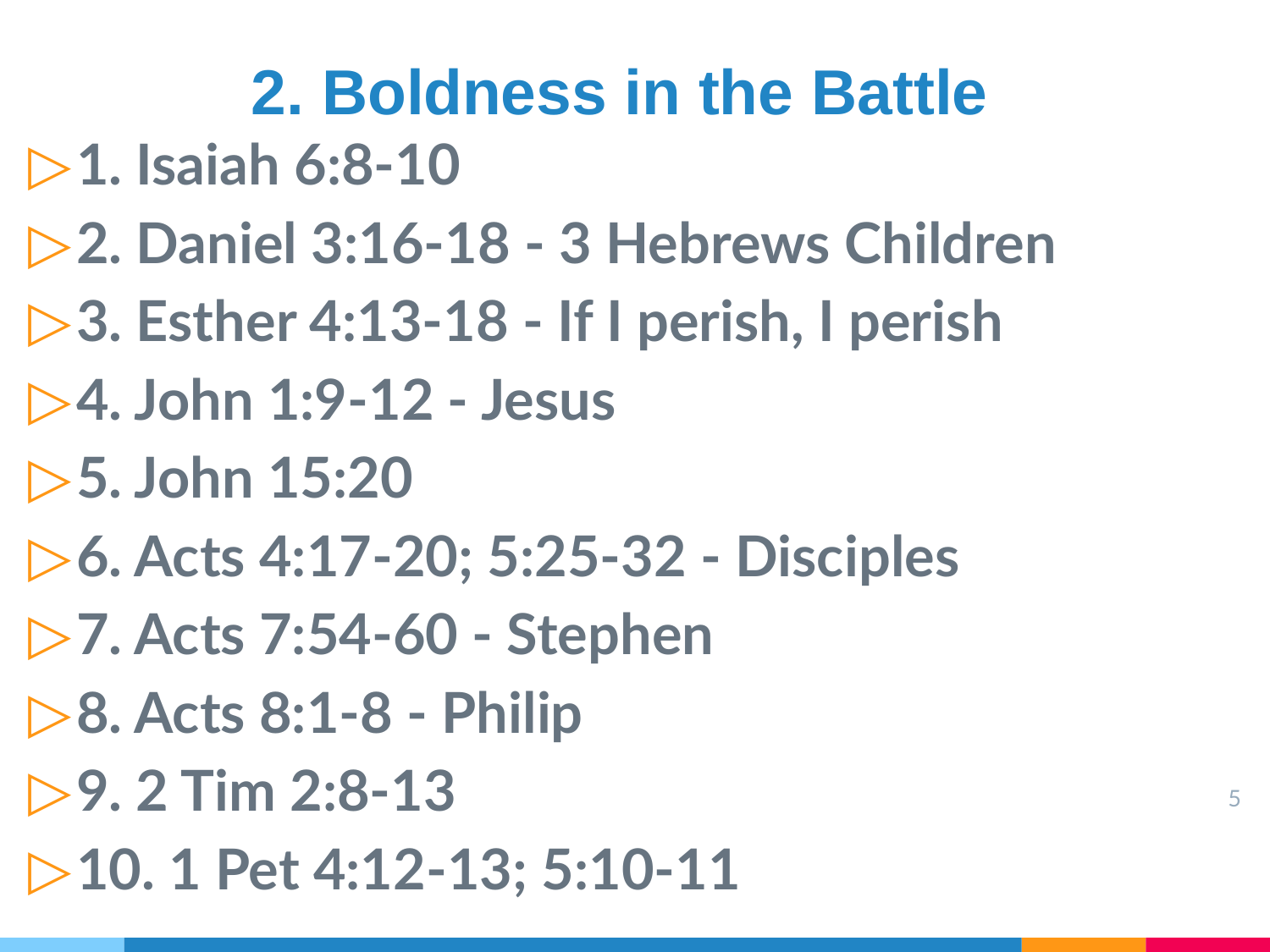

# 2. Boldness in the Battle
1. Isaiah 6:8-10
2. Daniel 3:16-18 - 3 Hebrews Children
3. Esther 4:13-18 - If I perish, I perish
4. John 1:9-12 - Jesus
5. John 15:20
6. Acts 4:17-20; 5:25-32 - Disciples
7. Acts 7:54-60 - Stephen
8. Acts 8:1-8 - Philip
9. 2 Tim 2:8-13
10. 1 Pet 4:12-13; 5:10-11
5